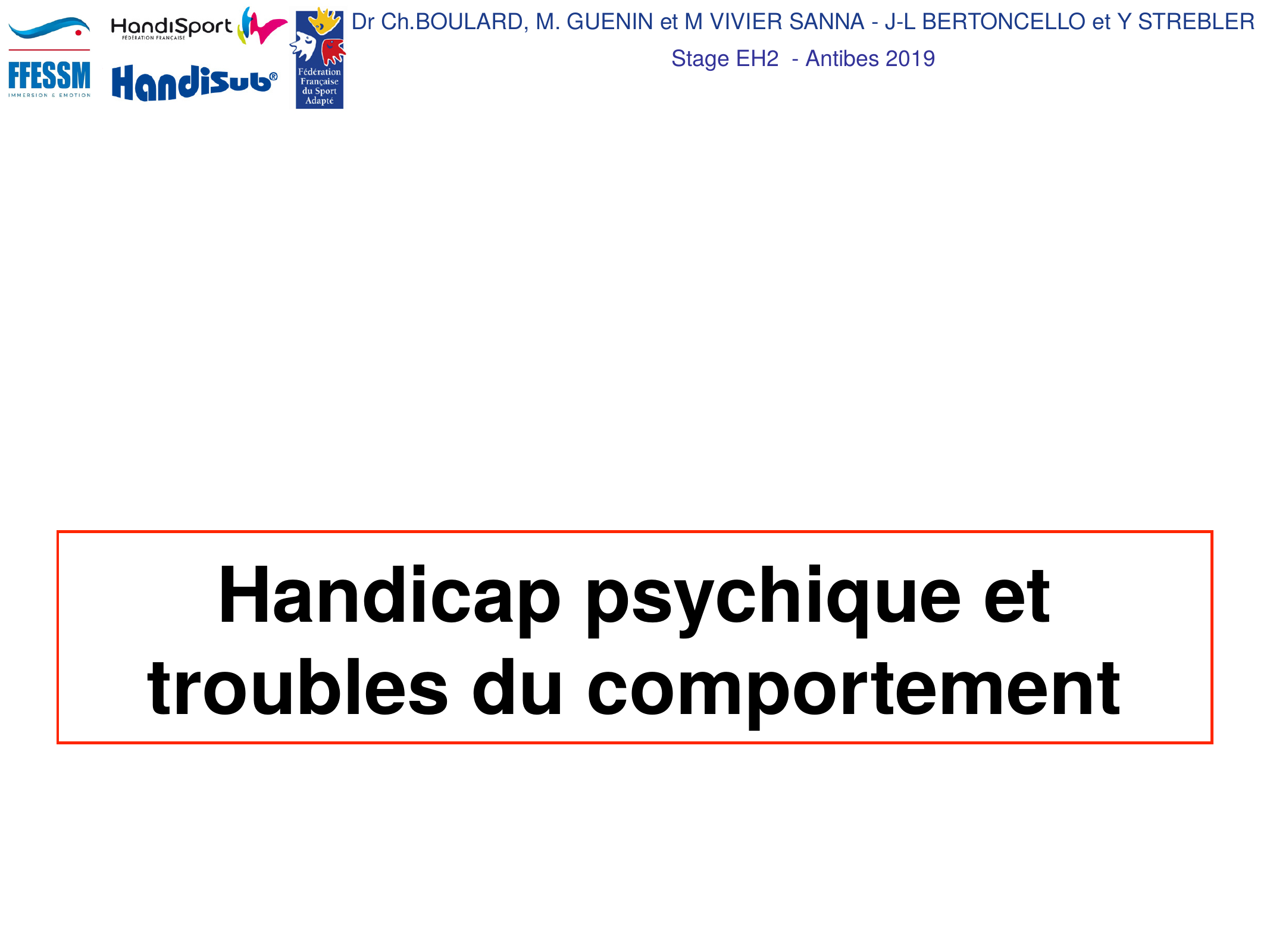

# Handicap psychique et troubles du comportement